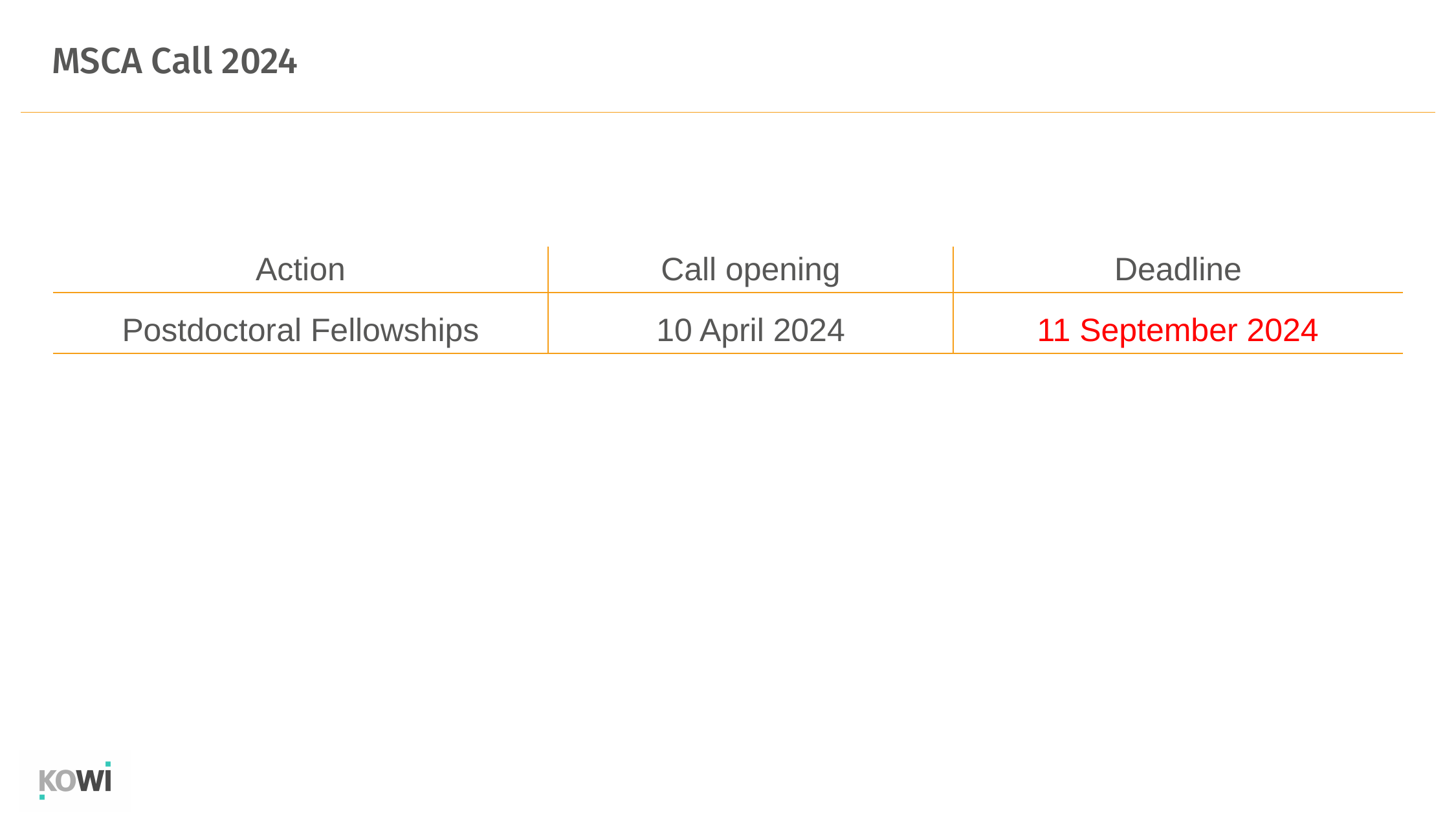

MSCA Call 2024

| Action | Call opening | Deadline |
| --- | --- | --- |
| Postdoctoral Fellowships | 10 April 2024 | 11 September 2024 |
|  |  |  |